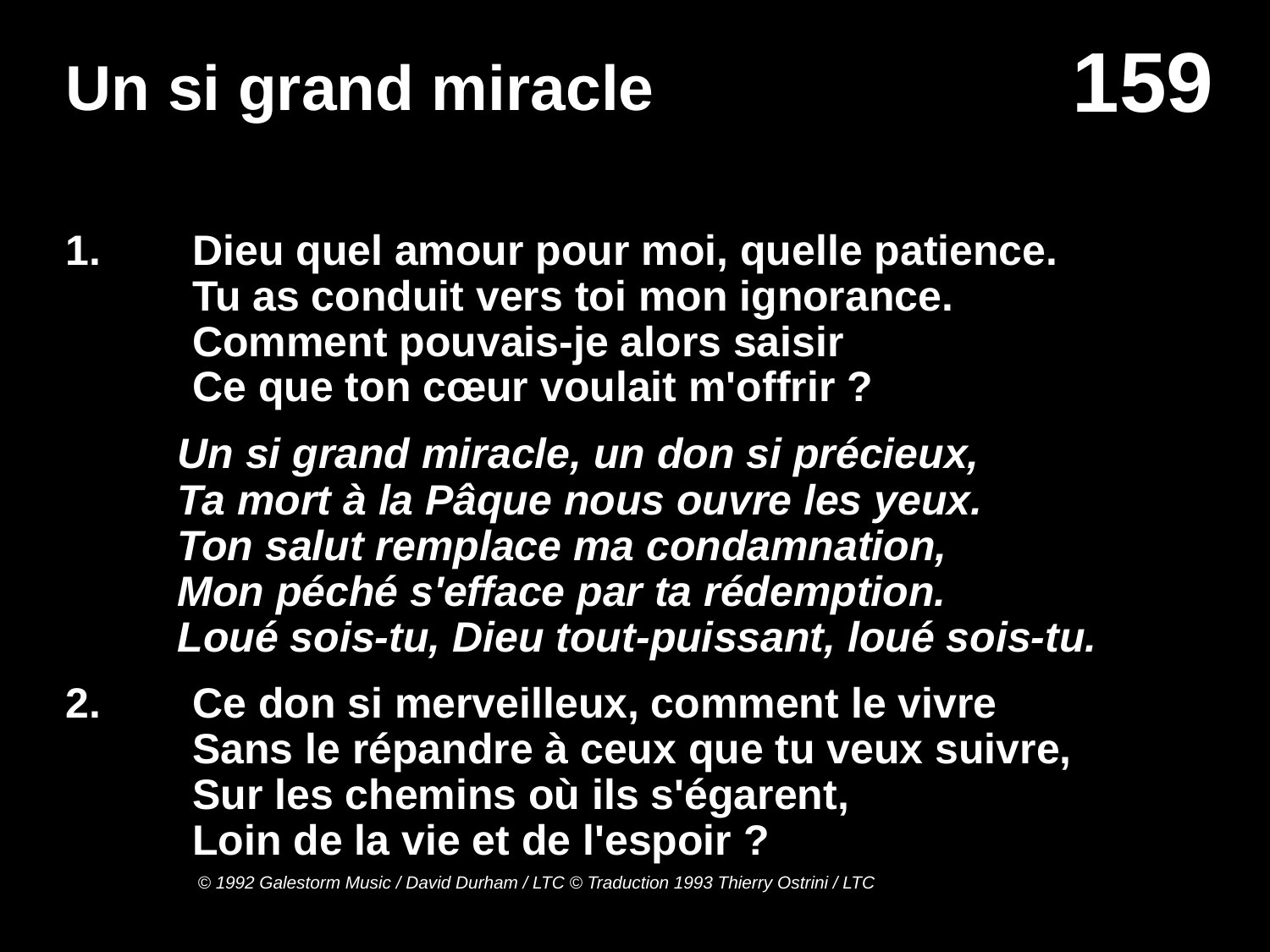

# Un si grand miracle
1.	Dieu quel amour pour moi, quelle patience.
	Tu as conduit vers toi mon ignorance.
	Comment pouvais-je alors saisir
	Ce que ton cœur voulait m'offrir ?
Un si grand miracle, un don si précieux,
Ta mort à la Pâque nous ouvre les yeux.
Ton salut remplace ma condamnation,
Mon péché s'efface par ta rédemption.
Loué sois-tu, Dieu tout-puissant, loué sois-tu.
2.	Ce don si merveilleux, comment le vivre
	Sans le répandre à ceux que tu veux suivre,
	Sur les chemins où ils s'égarent,
	Loin de la vie et de l'espoir ?
© 1992 Galestorm Music / David Durham / LTC © Traduction 1993 Thierry Ostrini / LTC